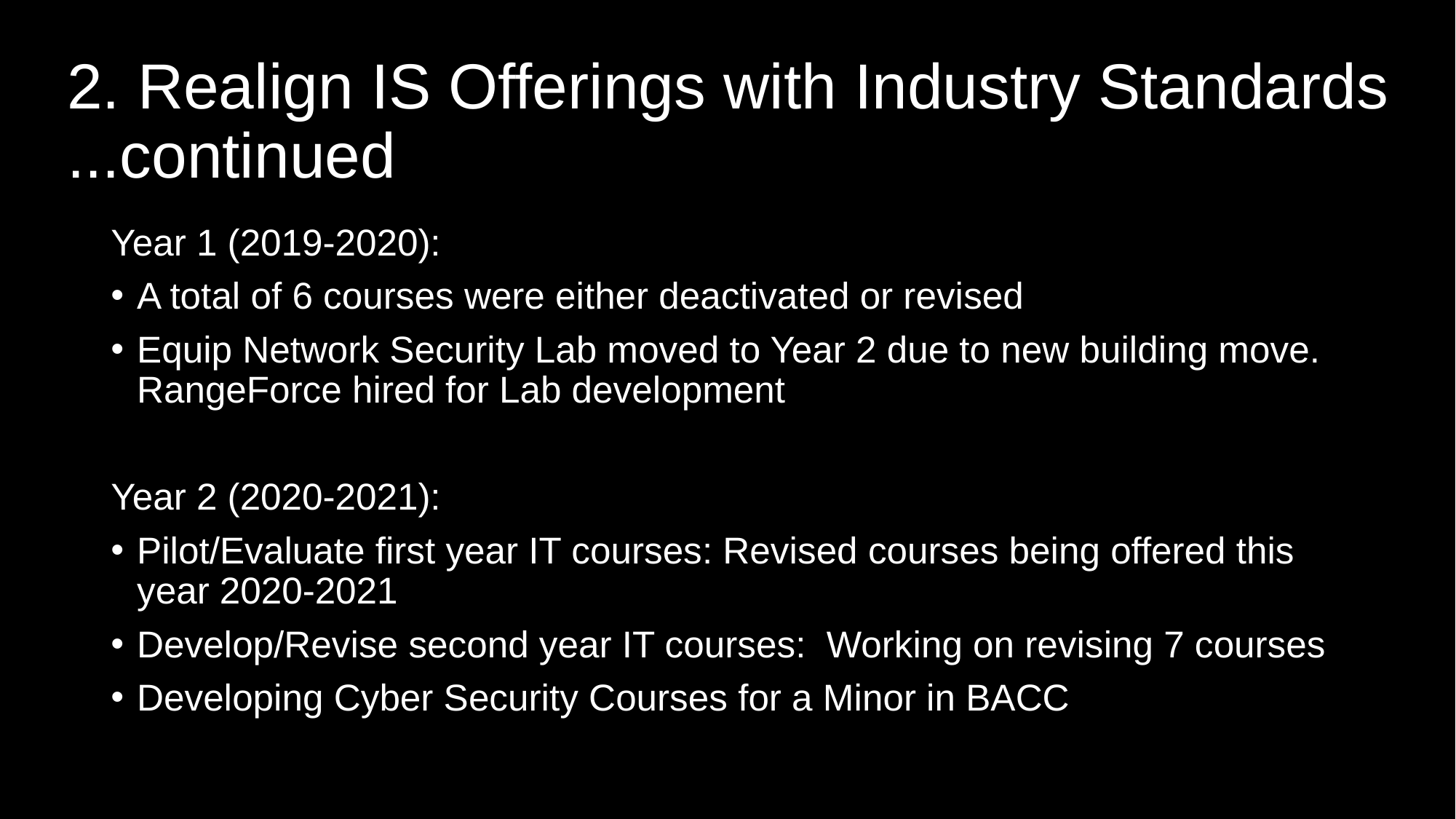

# 2. Realign IS Offerings with Industry Standards ...continued
Year 1 (2019-2020):
A total of 6 courses were either deactivated or revised
Equip Network Security Lab moved to Year 2 due to new building move. RangeForce hired for Lab development

Year 2 (2020-2021):
Pilot/Evaluate first year IT courses: Revised courses being offered this year 2020-2021
Develop/Revise second year IT courses:  Working on revising 7 courses
Developing Cyber Security Courses for a Minor in BACC